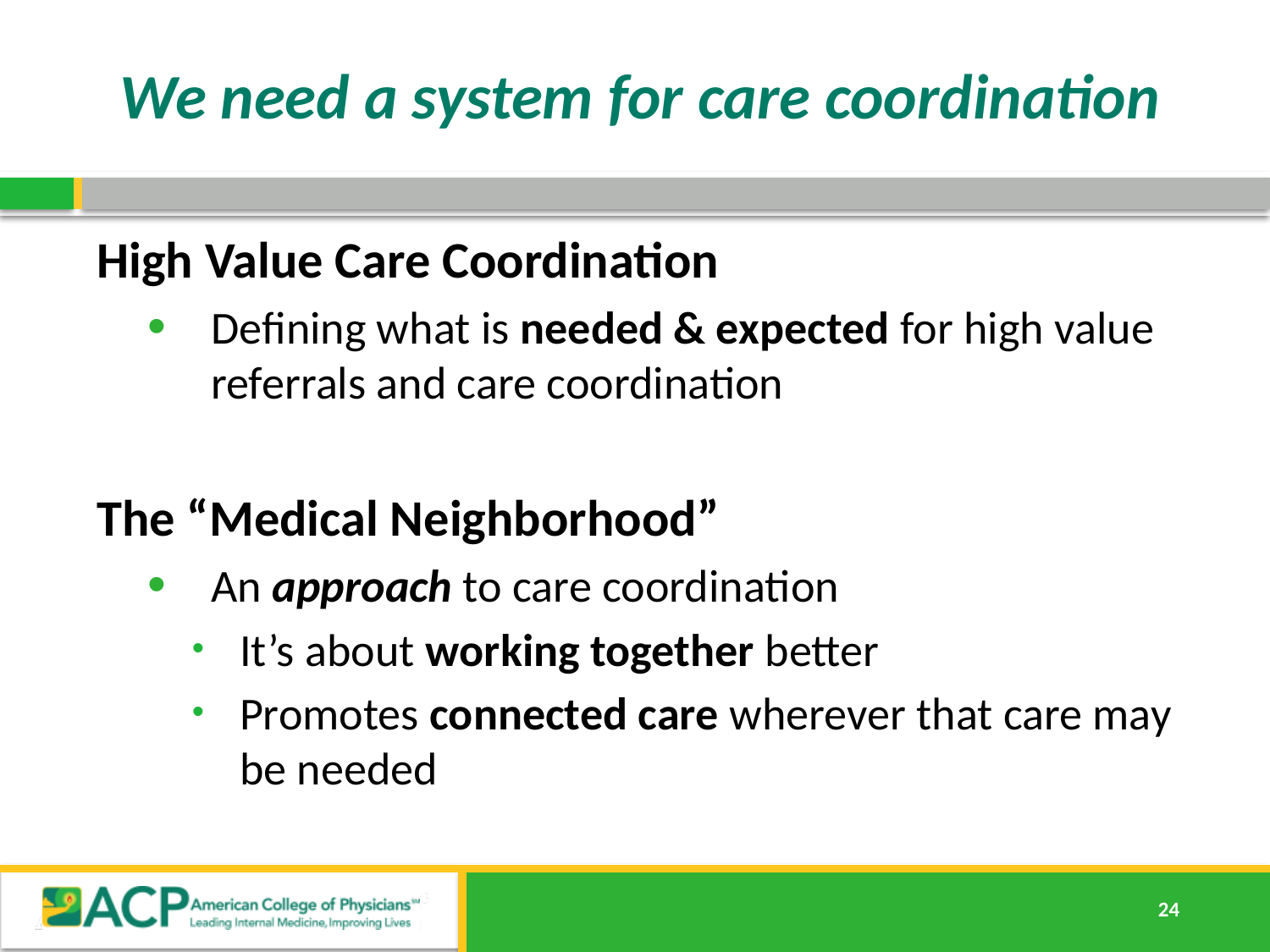

# We need a system for care coordination
High Value Care Coordination
Defining what is needed & expected for high value referrals and care coordination

The “Medical Neighborhood”
An approach to care coordination
It’s about working together better
Promotes connected care wherever that care may be needed